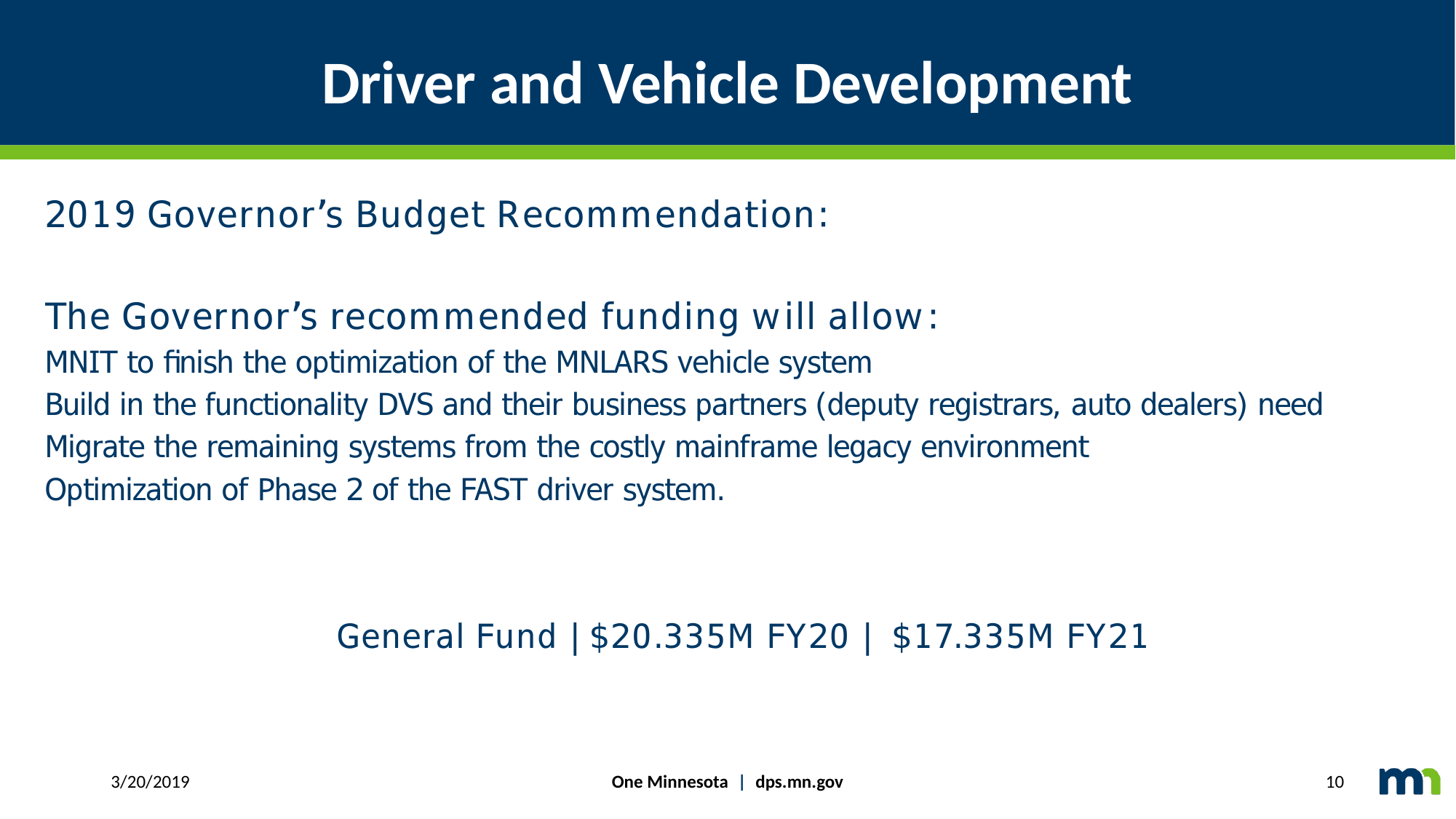

# Driver and Vehicle Development
2019 Governor’s Budget Recommendation:

The Governor’s recommended funding will allow:
MNIT to finish the optimization of the MNLARS vehicle system
Build in the functionality DVS and their business partners (deputy registrars, auto dealers) need
Migrate the remaining systems from the costly mainframe legacy environment
Optimization of Phase 2 of the FAST driver system.

General Fund |$20.335M FY20 | $17.335M FY21
One Minnesota | dps.mn.gov
3/20/2019
10